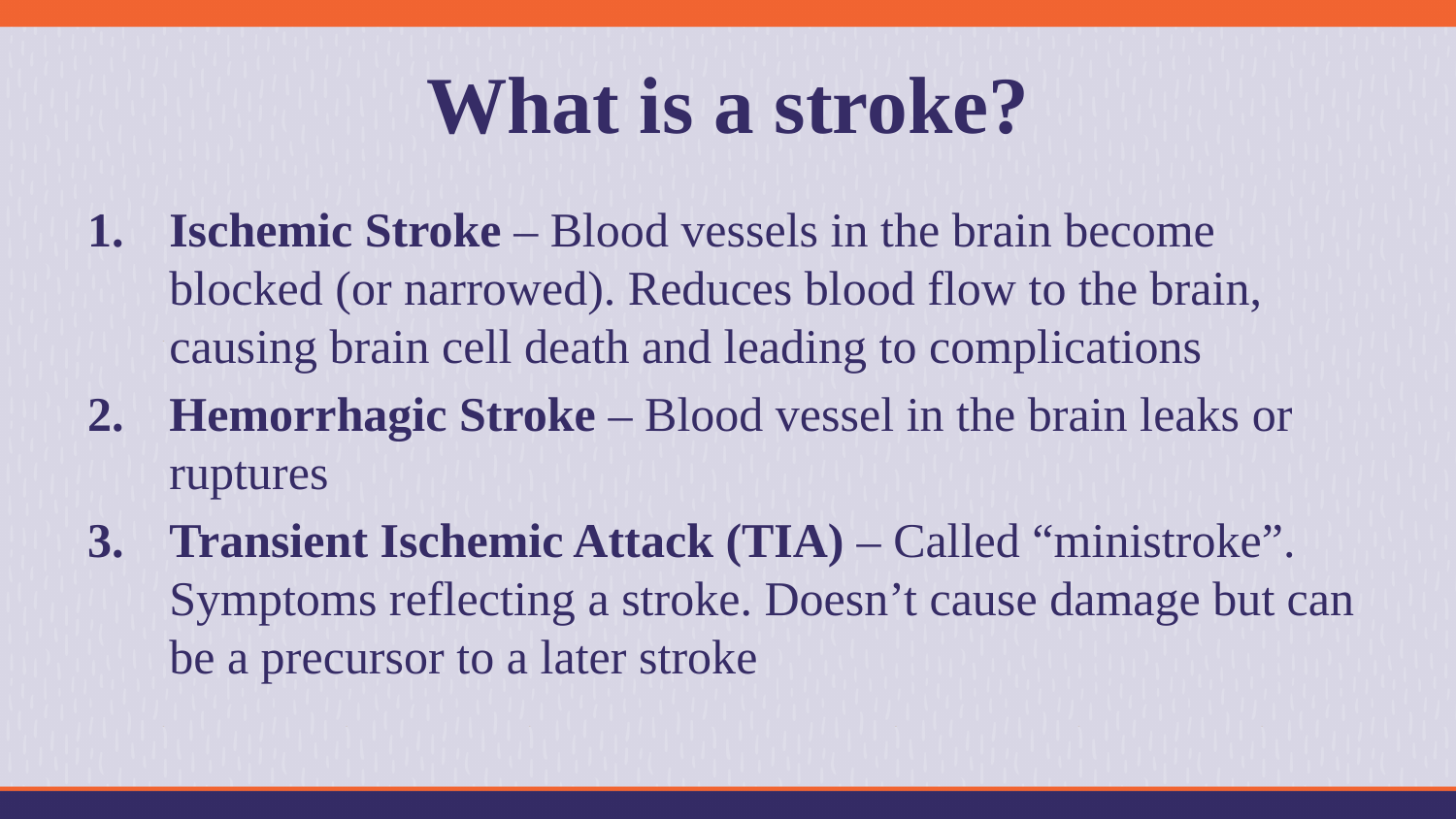

# What is a stroke?
Ischemic Stroke – Blood vessels in the brain become blocked (or narrowed). Reduces blood flow to the brain, causing brain cell death and leading to complications
Hemorrhagic Stroke – Blood vessel in the brain leaks or ruptures
Transient Ischemic Attack (TIA) – Called “ministroke”. Symptoms reflecting a stroke. Doesn’t cause damage but can be a precursor to a later stroke